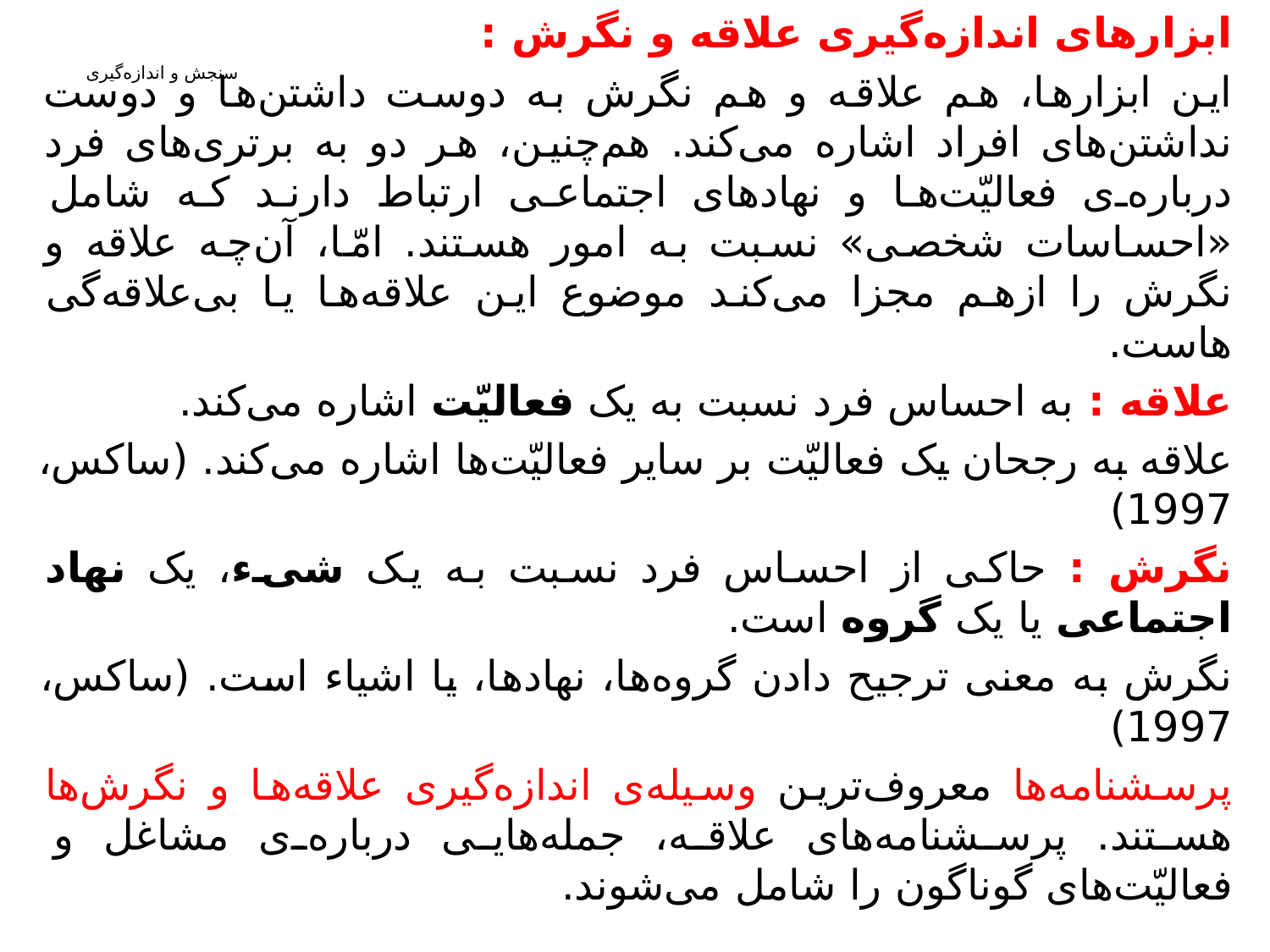

ابزارهای اندازه‌گیری علاقه و نگرش :
این ابزارها، هم علاقه و هم نگرش به دوست داشتن‌ها و دوست نداشتن‌های افراد اشاره می‌کند. هم‌چنین، هر دو به برتری‌های فرد درباره‌ی فعالیّت‌ها و نهادهای اجتماعی ارتباط دارند که شامل «احساسات شخصی» نسبت به امور هستند. امّا، آن‌چه علاقه و نگرش را ازهم مجزا می‌کند موضوع این علاقه‌ها یا بی‌علاقه‌گی هاست.
علاقه : به احساس فرد نسبت به یک فعالیّت اشاره می‌کند.
علاقه به رجحان یک فعالیّت بر سایر فعالیّت‌ها اشاره می‌کند. (ساکس، 1997)
نگرش : حاکی از احساس فرد نسبت به یک شیء، یک نهاد اجتماعی یا یک گروه است.
نگرش به معنی ترجیح دادن گروه‌ها، نهادها، یا اشیاء است. (ساکس، 1997)
پرسشنامه‌ها معروف‌ترین وسیله‌ی اندازه‌گیری علاقه‌ها و نگرش‌ها هستند. پرسشنامه‌های علاقه، جمله‌هایی درباره‌ی مشاغل و فعالیّت‌های گوناگون را شامل می‌شوند.

# سنجش و اندازه‌گیری